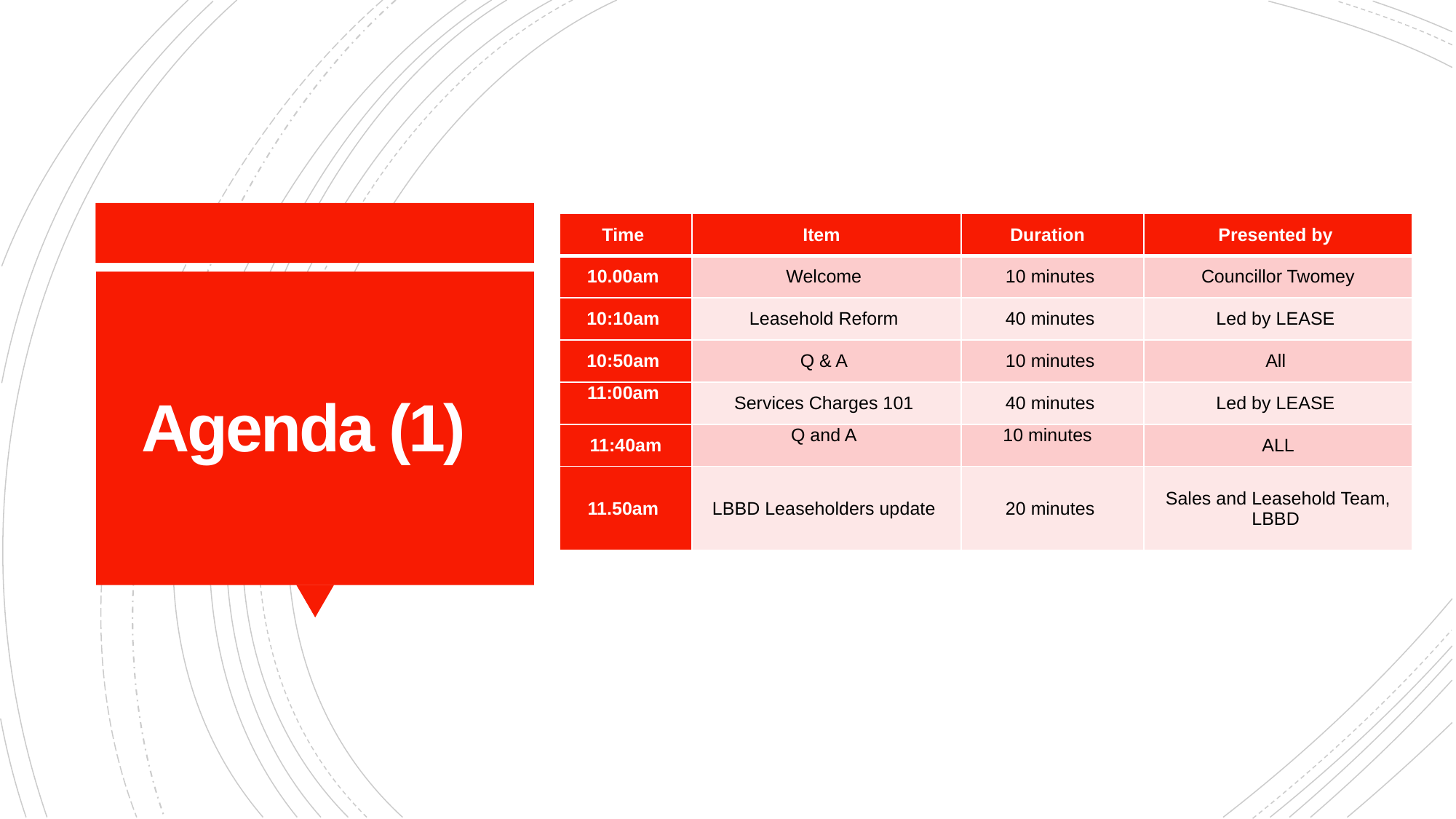

| Time | Item | Duration | Presented by |
| --- | --- | --- | --- |
| 10.00am | Welcome | 10 minutes | Councillor Twomey |
| 10:10am | Leasehold Reform | 40 minutes | Led by LEASE |
| 10:50am | Q & A | 10 minutes | All |
| 11:00am | Services Charges 101 | 40 minutes | Led by LEASE |
| 11:40am | Q and A | 10 minutes | ALL |
| 11.50am | LBBD Leaseholders update | 20 minutes | Sales and Leasehold Team, LBBD |
# Agenda (1)